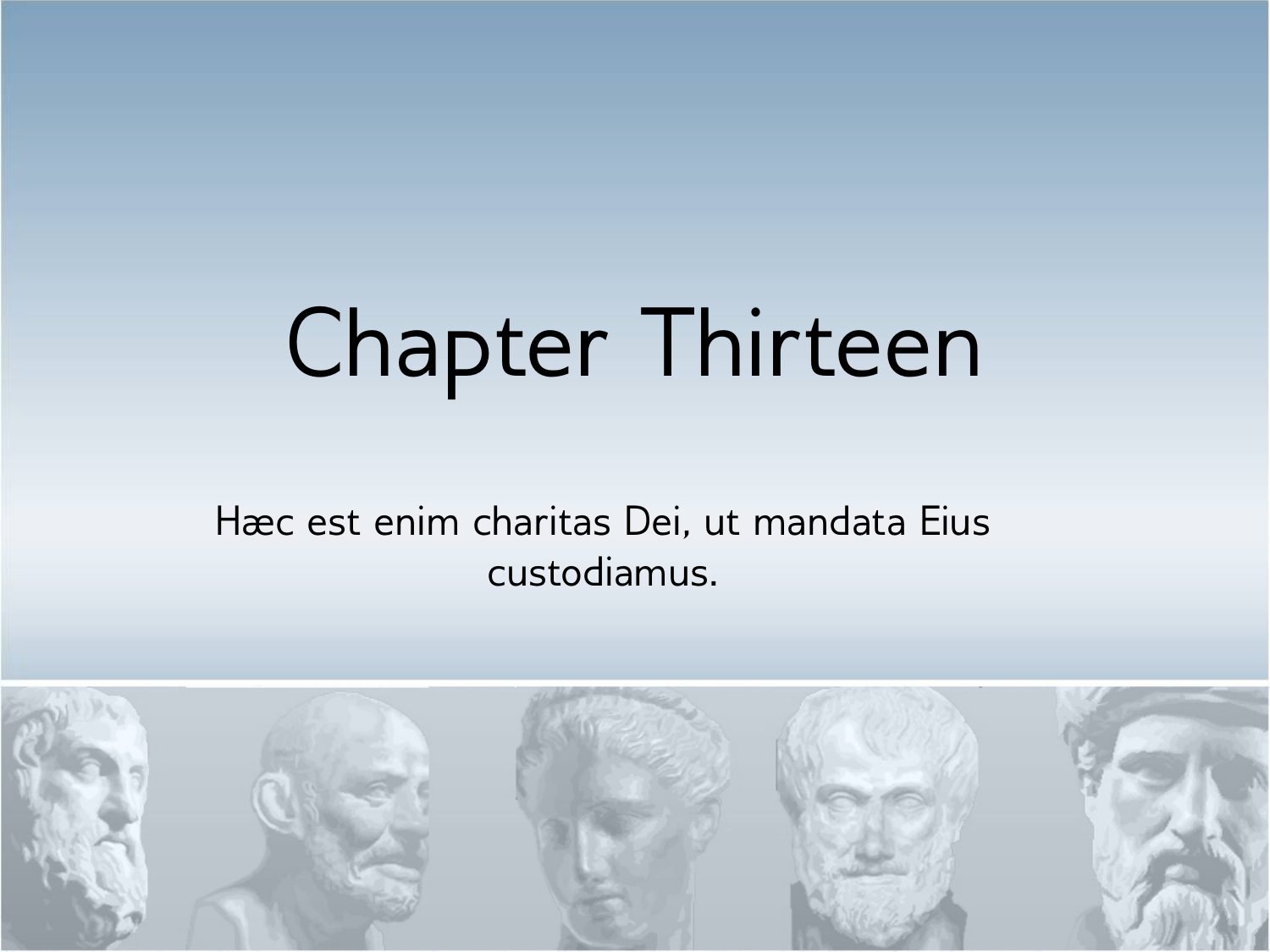

#
Chapter Thirteen
Haec est enim charitas Dei, ut mandata Eius custodiamus.